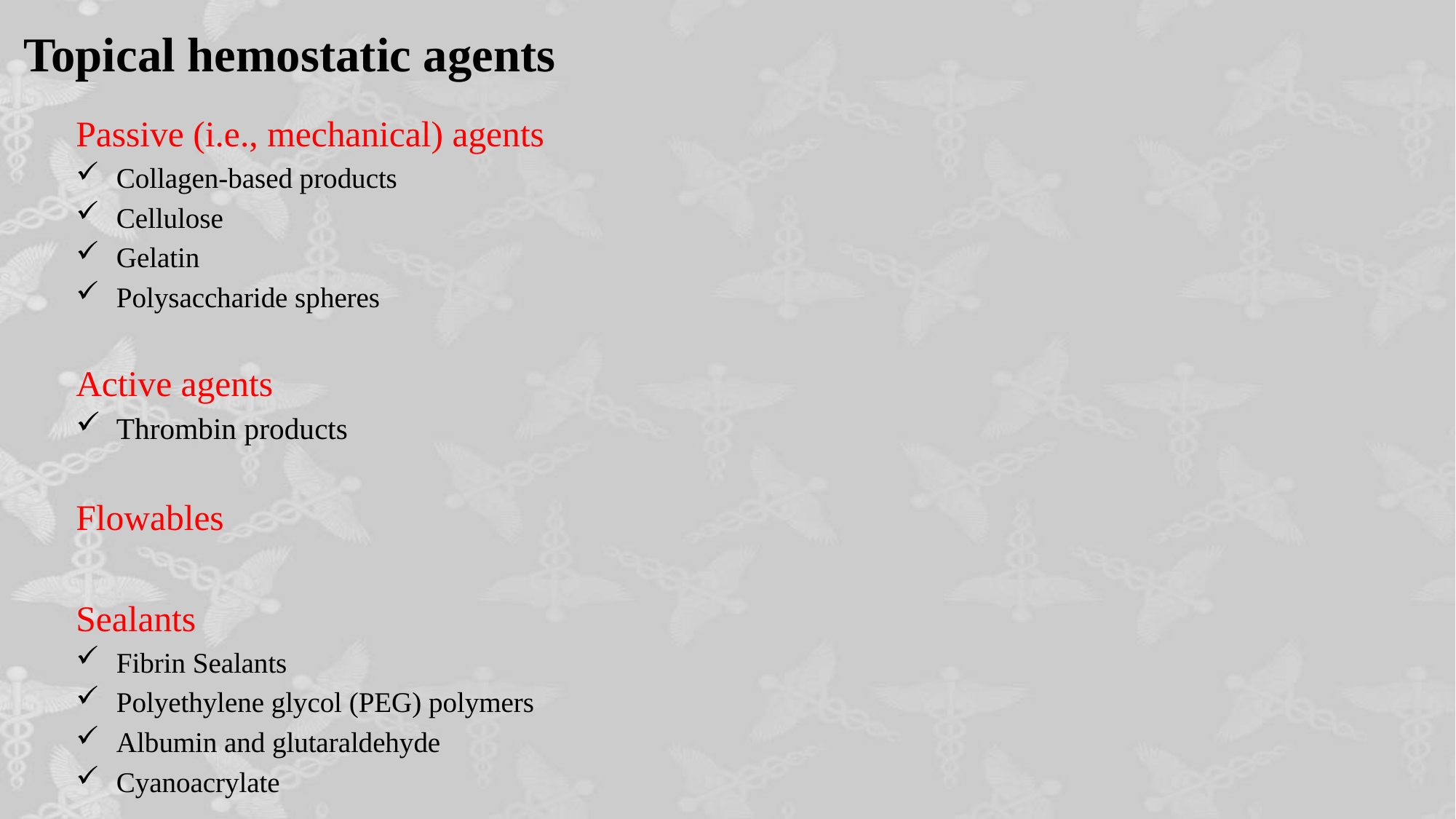

# Topical hemostatic agents
Passive (i.e., mechanical) agents
Collagen-based products
Cellulose
Gelatin
Polysaccharide spheres

Active agents
Thrombin products

Flowables

Sealants
Fibrin Sealants
Polyethylene glycol (PEG) polymers
Albumin and glutaraldehyde
Cyanoacrylate